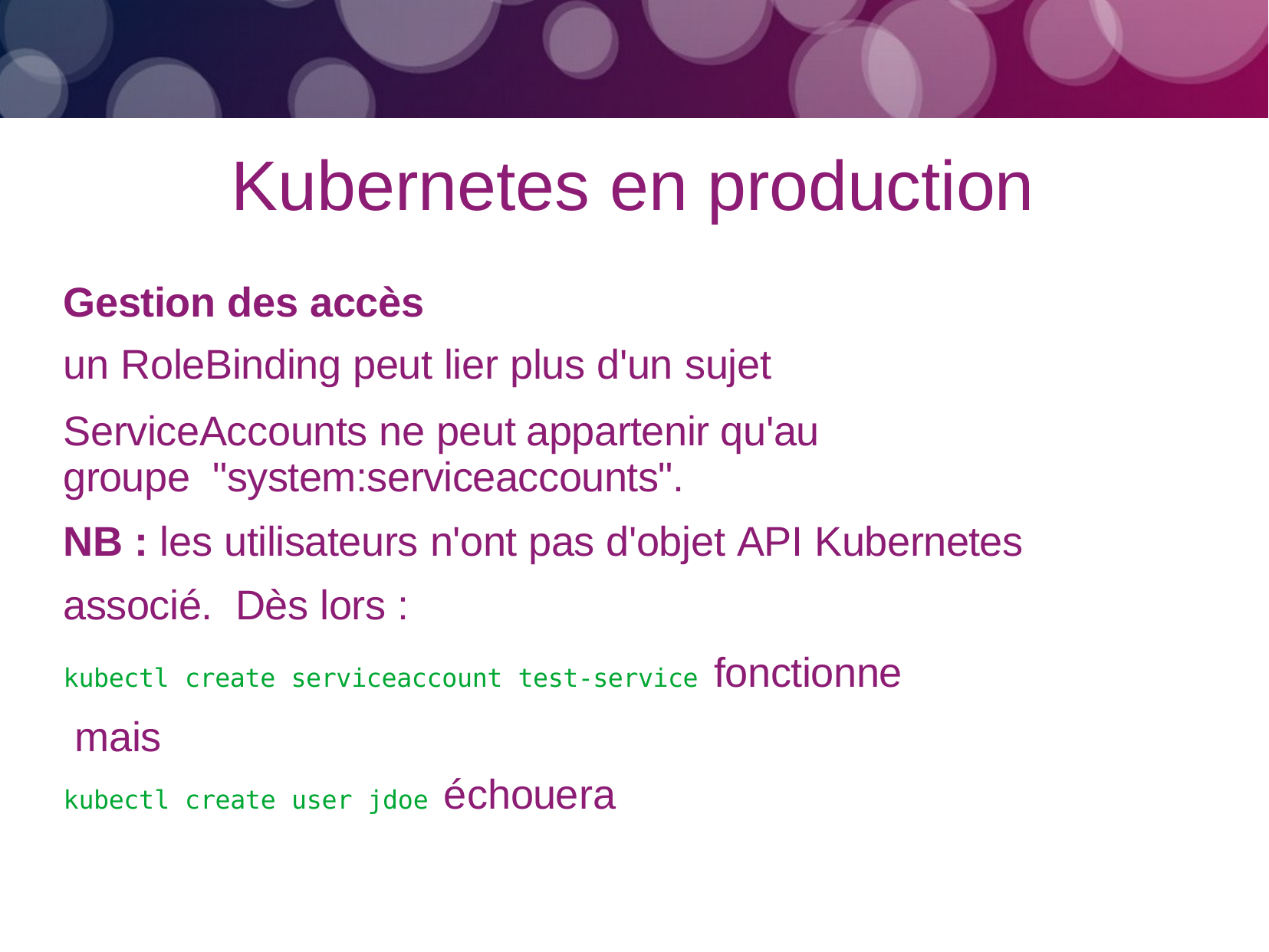

# Kubernetes en production
Gestion des accès
un RoleBinding peut lier plus d'un sujet
ServiceAccounts ne peut appartenir qu'au groupe  "system:serviceaccounts".
NB : les utilisateurs n'ont pas d'objet API Kubernetes associé.  Dès lors :
kubectl create serviceaccount test-service fonctionne  mais
kubectl create user jdoe échouera